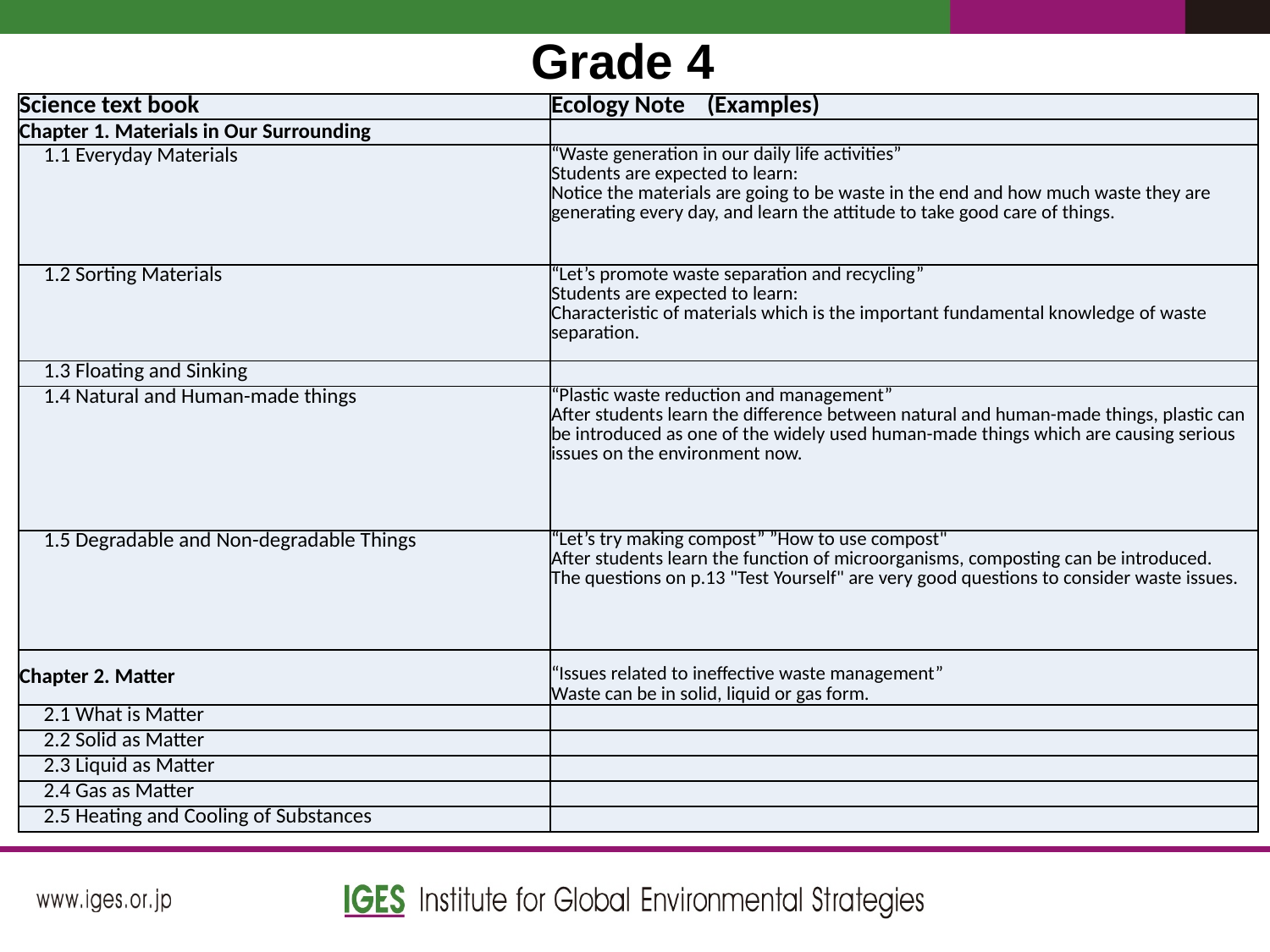

Grade 4
| Science text book | Ecology Note (Examples) |
| --- | --- |
| Chapter 1. Materials in Our Surrounding |  |
| 1.1 Everyday Materials | “Waste generation in our daily life activities” Students are expected to learn: Notice the materials are going to be waste in the end and how much waste they are generating every day, and learn the attitude to take good care of things. |
| 1.2 Sorting Materials | “Let’s promote waste separation and recycling” Students are expected to learn: Characteristic of materials which is the important fundamental knowledge of waste separation. |
| 1.3 Floating and Sinking |  |
| 1.4 Natural and Human-made things | “Plastic waste reduction and management” After students learn the difference between natural and human-made things, plastic can be introduced as one of the widely used human-made things which are causing serious issues on the environment now. |
| 1.5 Degradable and Non-degradable Things | “Let’s try making compost” ”How to use compost" After students learn the function of microorganisms, composting can be introduced. The questions on p.13 "Test Yourself" are very good questions to consider waste issues. |
| Chapter 2. Matter | “Issues related to ineffective waste management” Waste can be in solid, liquid or gas form. |
| 2.1 What is Matter |  |
| 2.2 Solid as Matter |  |
| 2.3 Liquid as Matter |  |
| 2.4 Gas as Matter |  |
| 2.5 Heating and Cooling of Substances |  |